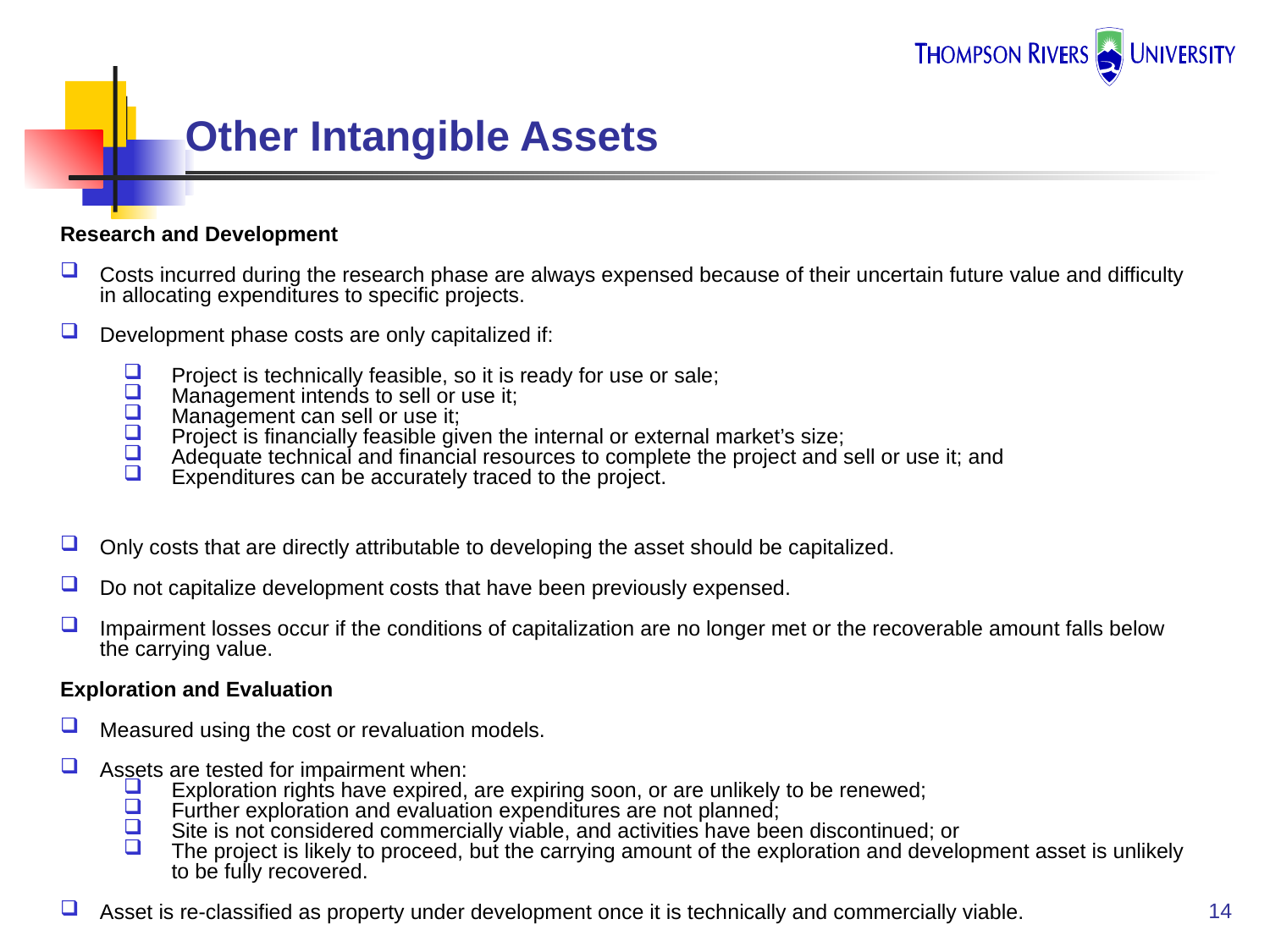

# Other Intangible Assets
Research and Development

Costs incurred during the research phase are always expensed because of their uncertain future value and difficulty in allocating expenditures to specific projects.

Development phase costs are only capitalized if:

Project is technically feasible, so it is ready for use or sale;
Management intends to sell or use it;
Management can sell or use it;
Project is financially feasible given the internal or external market’s size;
Adequate technical and financial resources to complete the project and sell or use it; and
Expenditures can be accurately traced to the project.

Only costs that are directly attributable to developing the asset should be capitalized.

Do not capitalize development costs that have been previously expensed.

Impairment losses occur if the conditions of capitalization are no longer met or the recoverable amount falls below the carrying value.

Exploration and Evaluation

Measured using the cost or revaluation models.

Assets are tested for impairment when:
Exploration rights have expired, are expiring soon, or are unlikely to be renewed;
Further exploration and evaluation expenditures are not planned;
Site is not considered commercially viable, and activities have been discontinued; or
The project is likely to proceed, but the carrying amount of the exploration and development asset is unlikely to be fully recovered.

Asset is re-classified as property under development once it is technically and commercially viable.

14